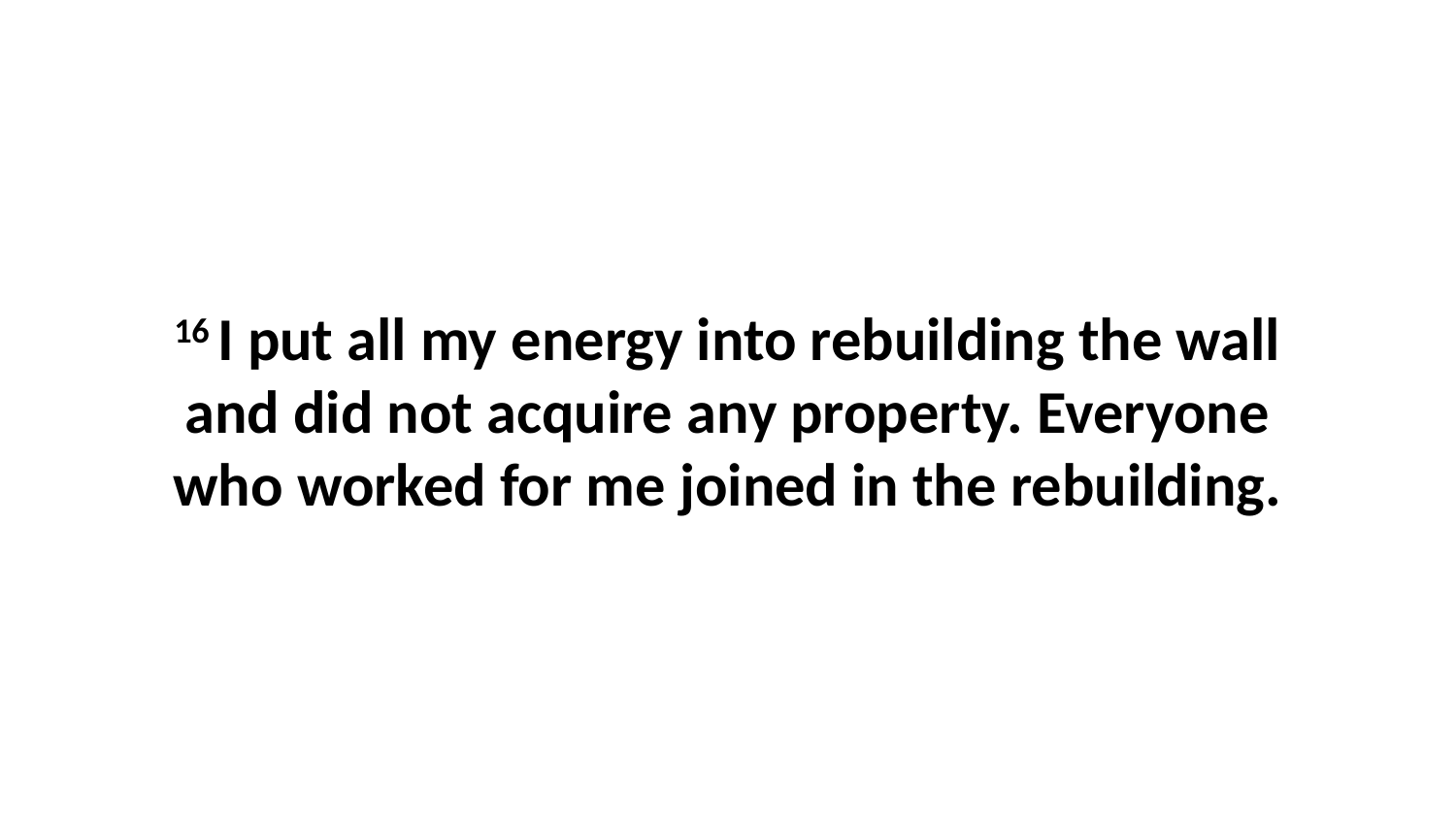

16 I put all my energy into rebuilding the wall and did not acquire any property. Everyone who worked for me joined in the rebuilding.